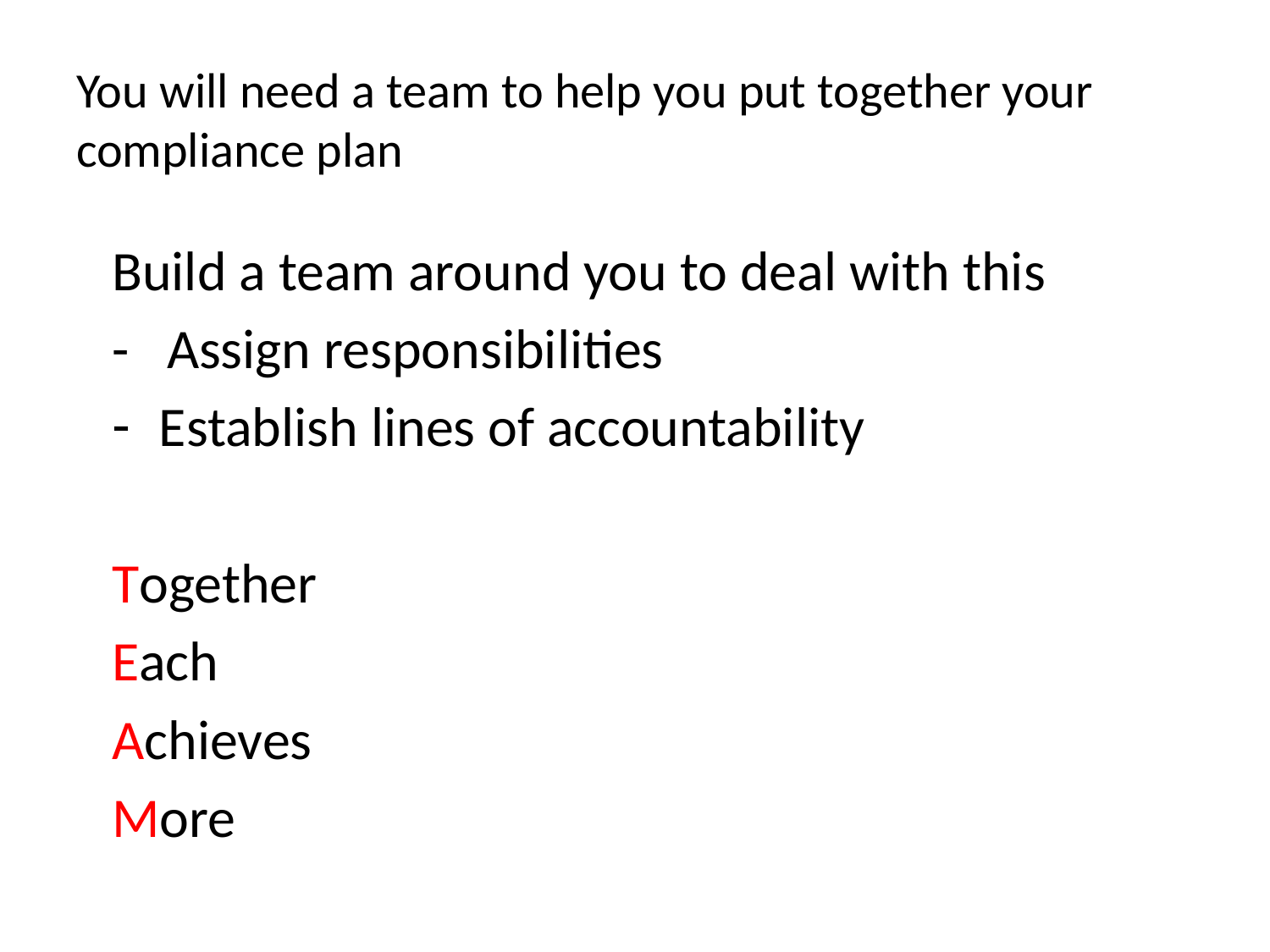

# You will need a team to help you put together your compliance plan
Build a team around you to deal with this
-   Assign responsibilities
Establish lines of accountability

Together
Each
Achieves
More